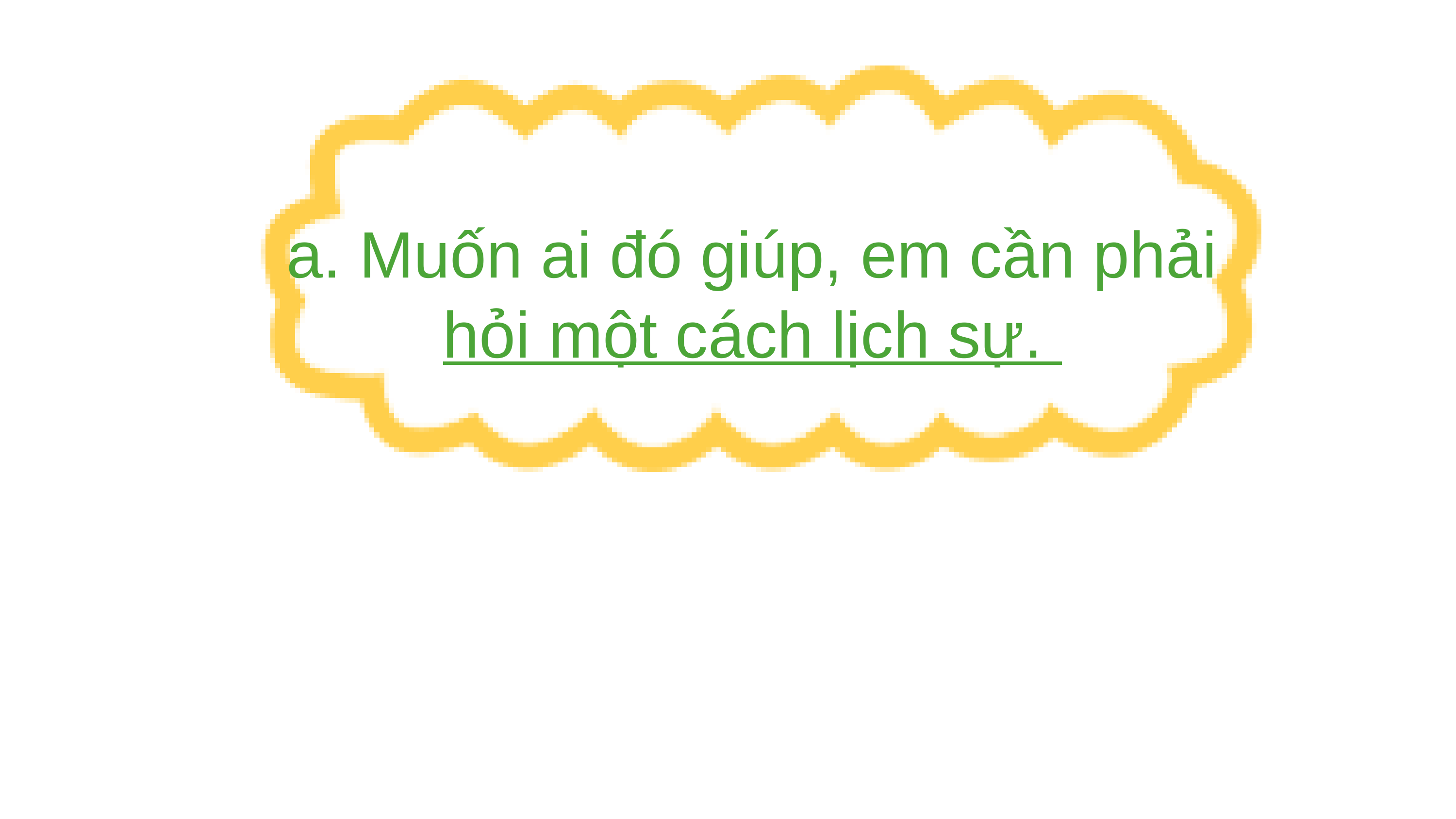

a. Muốn ai đó giúp, em cần phải
 hỏi một cách lịch sự.